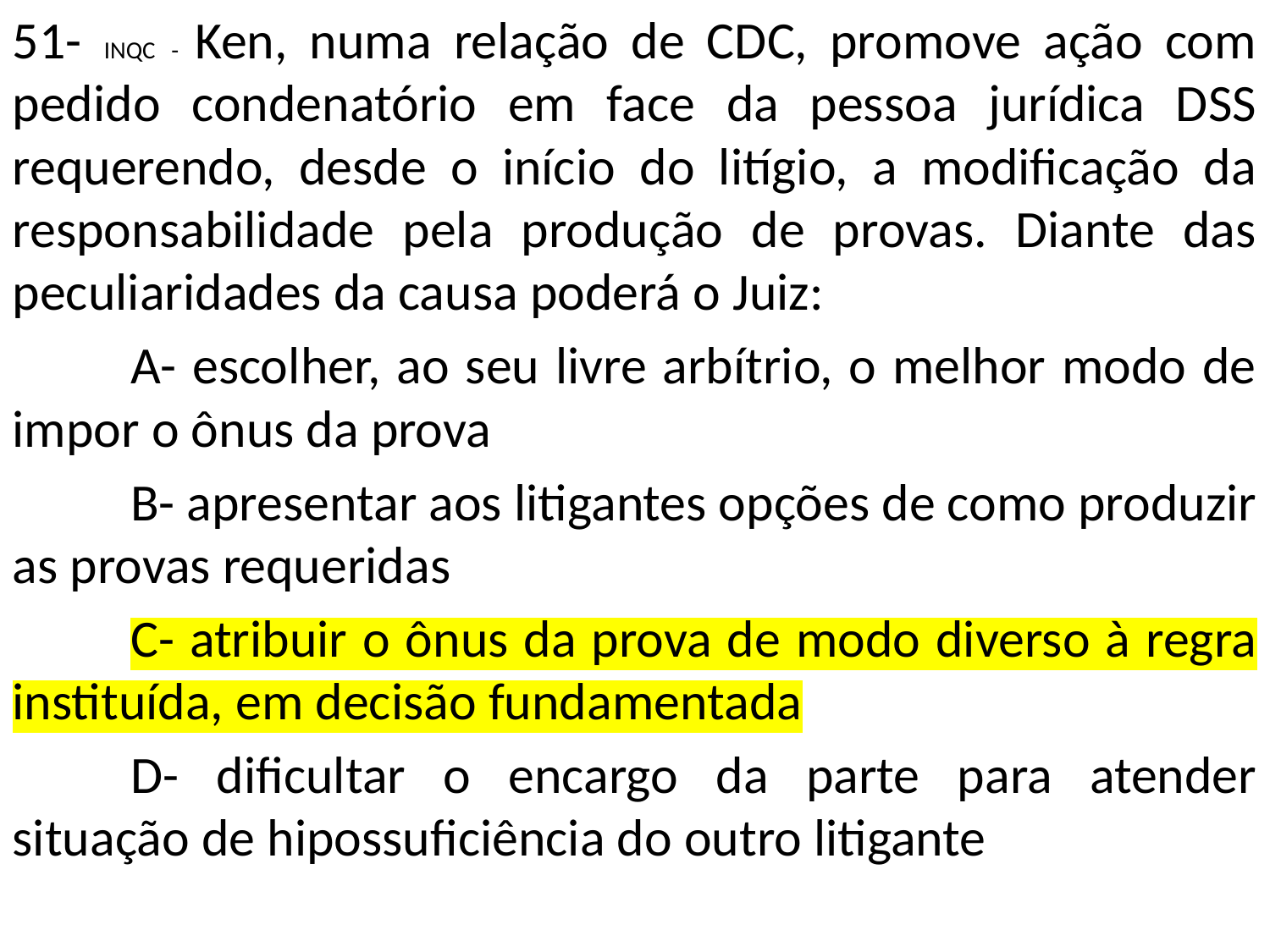

51- INQC - Ken, numa relação de CDC, promove ação com pedido condenatório em face da pessoa jurídica DSS requerendo, desde o início do litígio, a modificação da responsabilidade pela produção de provas. Diante das peculiaridades da causa poderá o Juiz:
		A- escolher, ao seu livre arbítrio, o melhor modo de impor o ônus da prova
		B- apresentar aos litigantes opções de como produzir as provas requeridas
		C- atribuir o ônus da prova de modo diverso à regra instituída, em decisão fundamentada
		D- dificultar o encargo da parte para atender situação de hipossuficiência do outro litigante